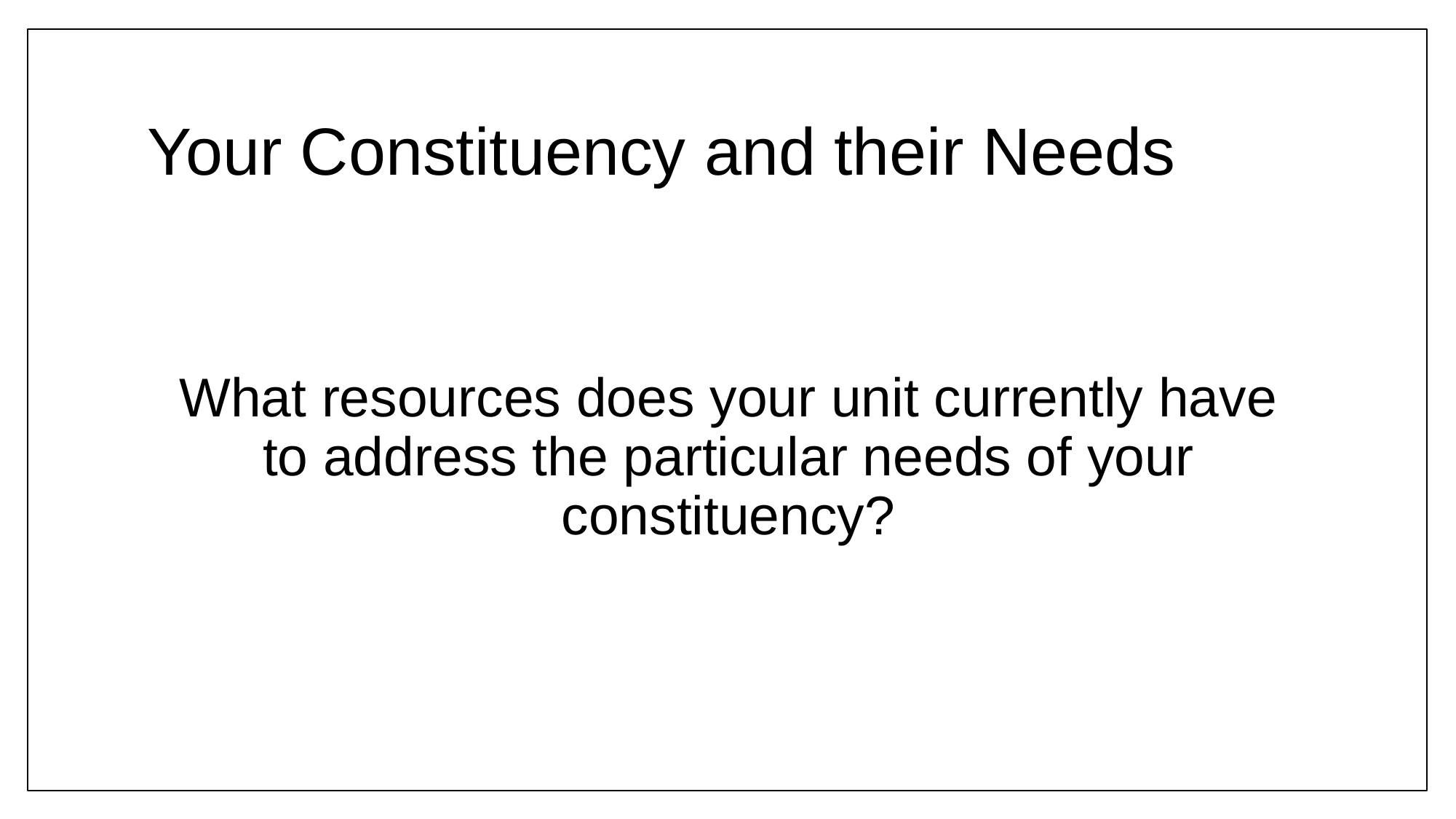

# Your Constituency and their Needs

What resources does your unit currently have to address the particular needs of your constituency?